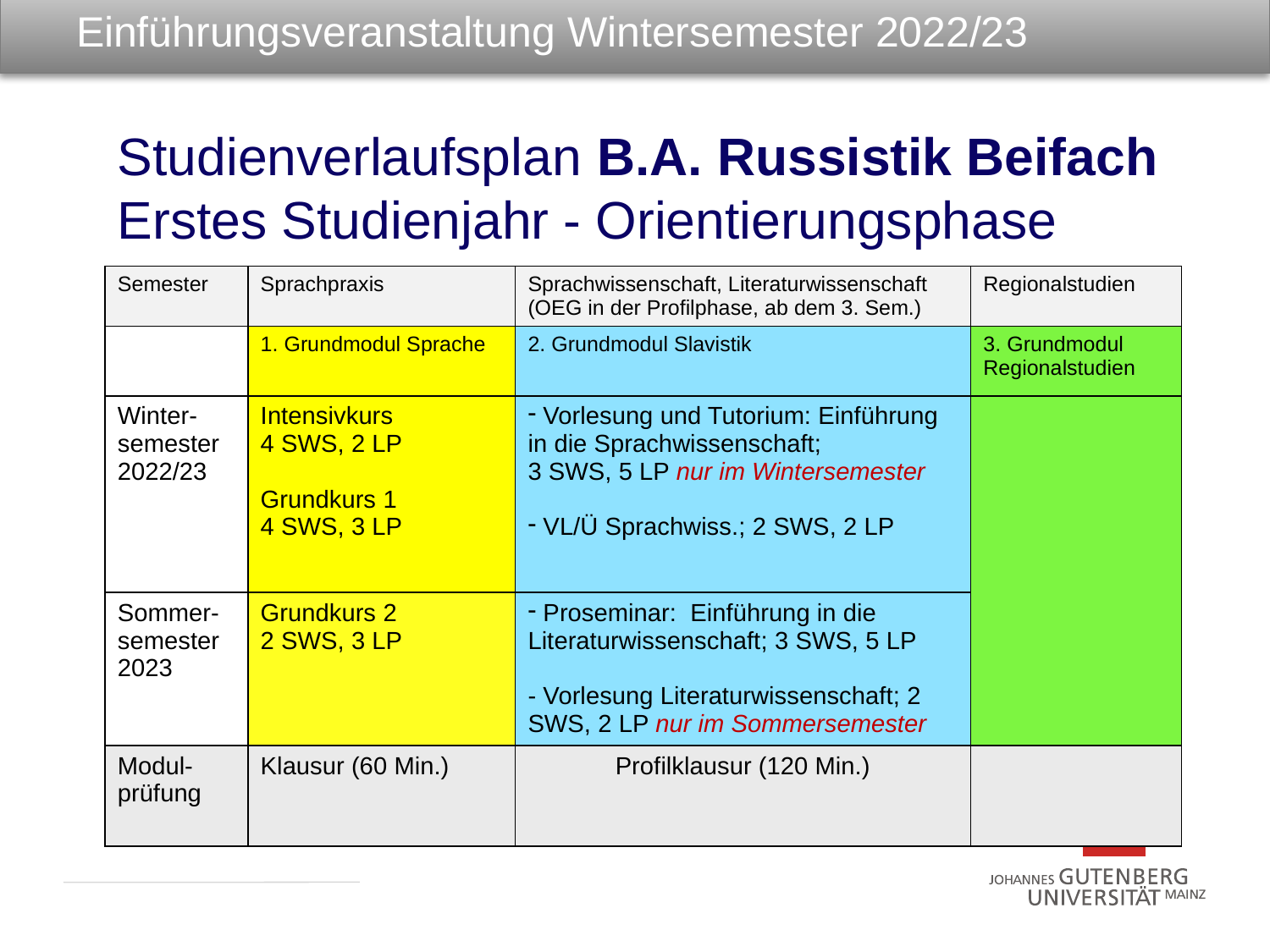

# Einführungsveranstaltung Wintersemester 2022/23
Studienverlaufsplan B.A. Russistik Beifach
Erstes Studienjahr - Orientierungsphase
| Semester | Sprachpraxis | Sprachwissenschaft, Literaturwissenschaft (OEG in der Profilphase, ab dem 3. Sem.) | Regionalstudien |
| --- | --- | --- | --- |
|  | 1. Grundmodul Sprache | 2. Grundmodul Slavistik | 3. Grundmodul Regionalstudien |
| Winter-semester 2022/23 | Intensivkurs 4 SWS, 2 LP Grundkurs 1 4 SWS, 3 LP | Vorlesung und Tutorium: Einführung in die Sprachwissenschaft; 3 SWS, 5 LP nur im Wintersemester VL/Ü Sprachwiss.; 2 SWS, 2 LP |  |
| Sommer-semester 2023 | Grundkurs 2 2 SWS, 3 LP | Proseminar: Einführung in die Literaturwissenschaft; 3 SWS, 5 LP - Vorlesung Literaturwissenschaft; 2 SWS, 2 LP nur im Sommersemester |  |
| Modul-prüfung | Klausur (60 Min.) | Profilklausur (120 Min.) |  |